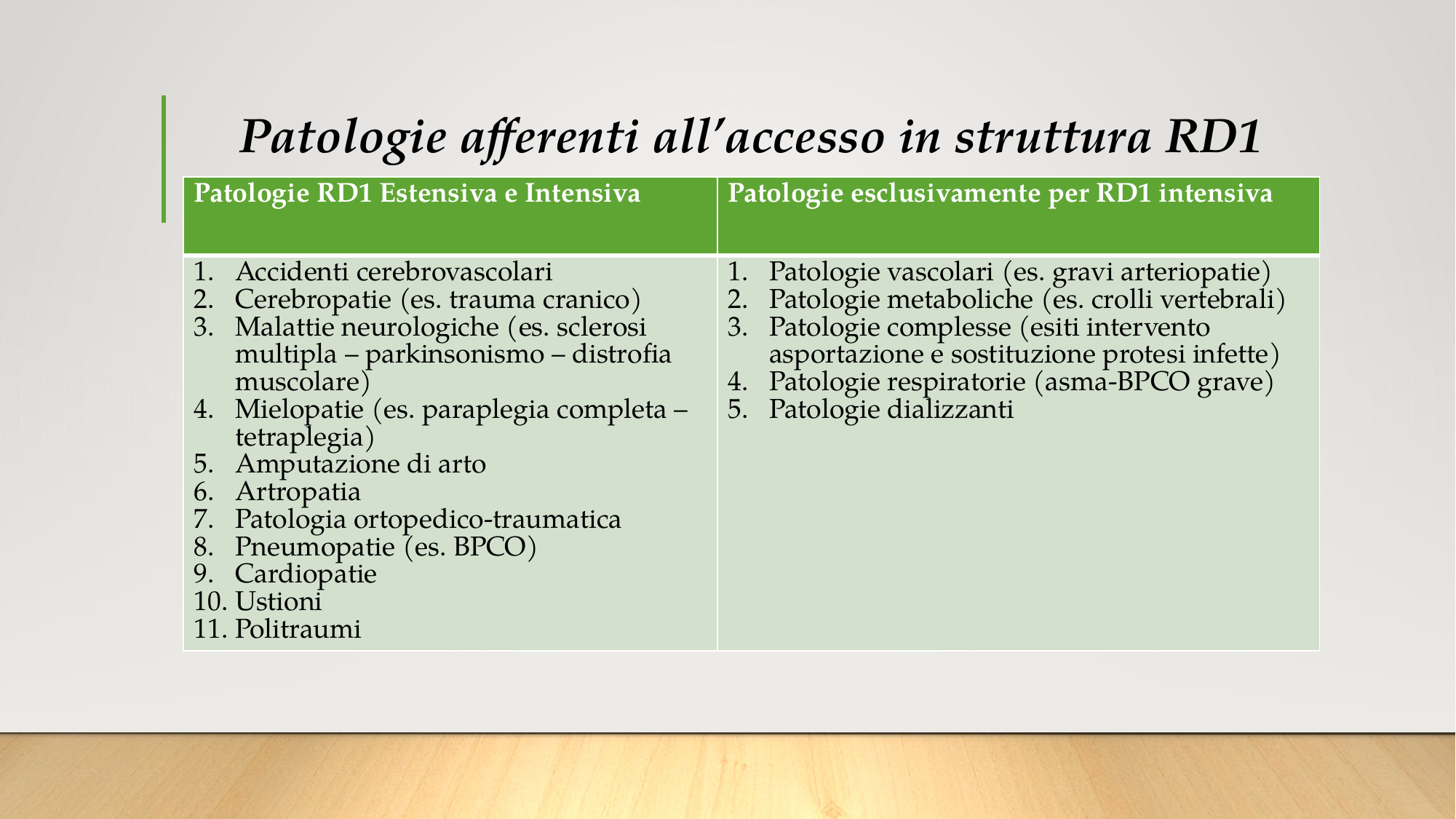

# Patologie afferenti all’accesso in struttura RD1
| Patologie RD1 Estensiva e Intensiva | Patologie esclusivamente per RD1 intensiva |
| --- | --- |
| Accidenti cerebrovascolari Cerebropatie (es. trauma cranico) Malattie neurologiche (es. sclerosi multipla – parkinsonismo – distrofia muscolare) Mielopatie (es. paraplegia completa – tetraplegia) Amputazione di arto Artropatia Patologia ortopedico-traumatica Pneumopatie (es. BPCO) Cardiopatie Ustioni Politraumi | Patologie vascolari (es. gravi arteriopatie) Patologie metaboliche (es. crolli vertebrali) Patologie complesse (esiti intervento asportazione e sostituzione protesi infette) Patologie respiratorie (asma-BPCO grave) Patologie dializzanti |